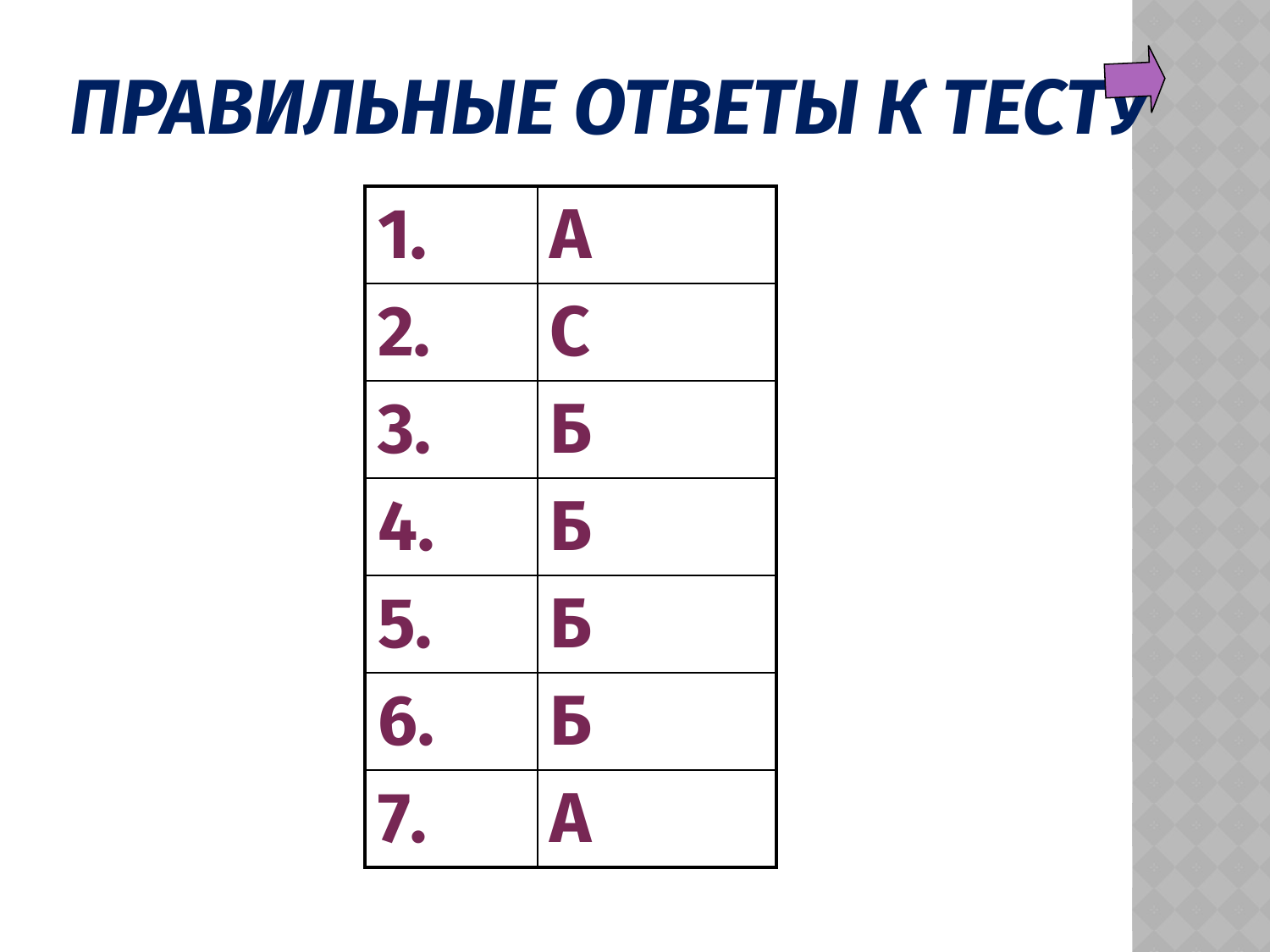

# Правильные ответы к тесту
| 1. | А |
| --- | --- |
| 2. | С |
| 3. | Б |
| 4. | Б |
| 5. | Б |
| 6. | Б |
| 7. | А |